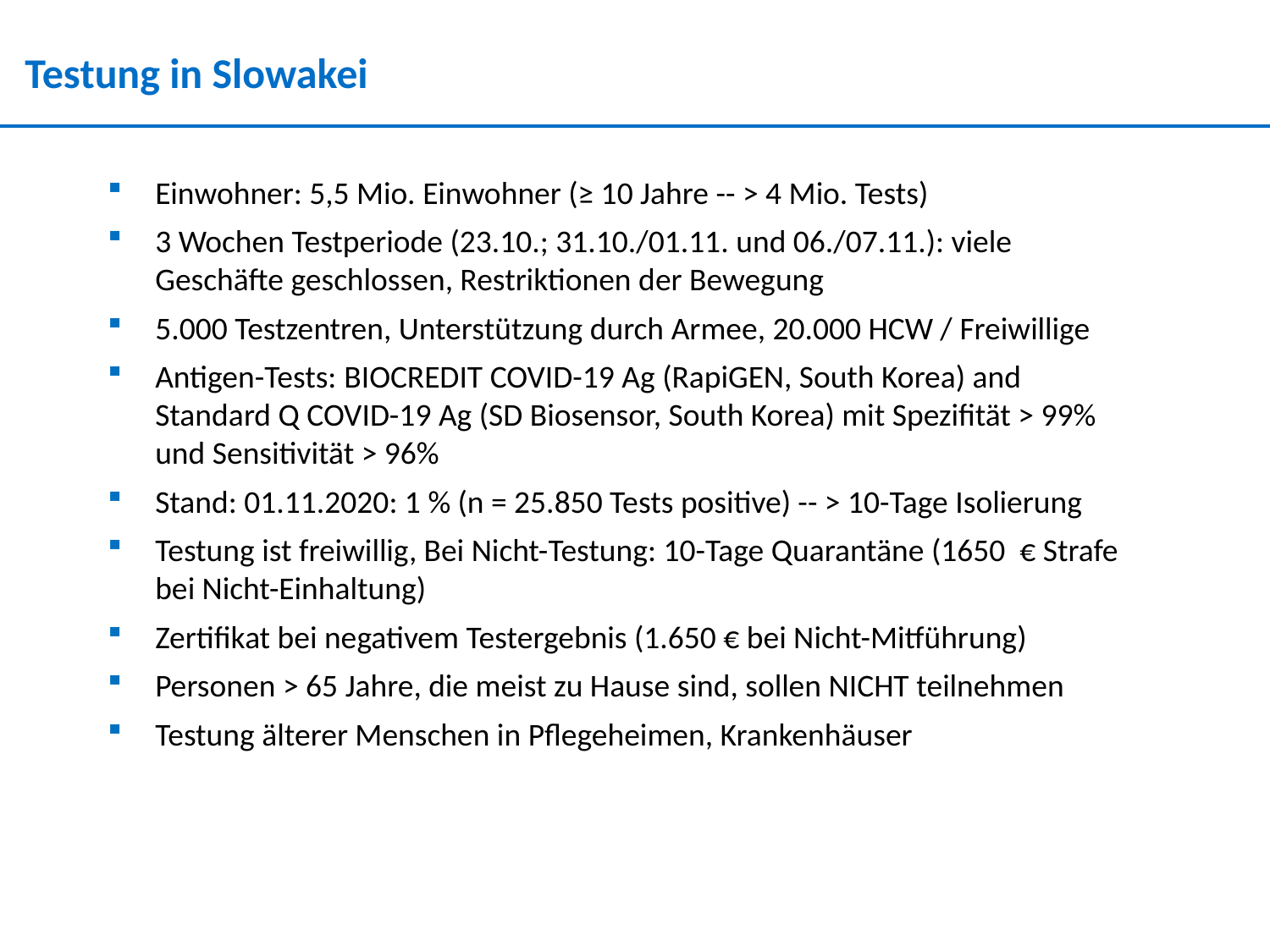

Testung in Slowakei
Einwohner: 5,5 Mio. Einwohner (≥ 10 Jahre -- > 4 Mio. Tests)
3 Wochen Testperiode (23.10.; 31.10./01.11. und 06./07.11.): viele Geschäfte geschlossen, Restriktionen der Bewegung
5.000 Testzentren, Unterstützung durch Armee, 20.000 HCW / Freiwillige
Antigen-Tests: BIOCREDIT COVID-19 Ag (RapiGEN, South Korea) and Standard Q COVID-19 Ag (SD Biosensor, South Korea) mit Spezifität > 99% und Sensitivität > 96%
Stand: 01.11.2020: 1 % (n = 25.850 Tests positive) -- > 10-Tage Isolierung
Testung ist freiwillig, Bei Nicht-Testung: 10-Tage Quarantäne (1650  € Strafe bei Nicht-Einhaltung)
Zertifikat bei negativem Testergebnis (1.650 € bei Nicht-Mitführung)
Personen > 65 Jahre, die meist zu Hause sind, sollen NICHT teilnehmen
Testung älterer Menschen in Pflegeheimen, Krankenhäuser